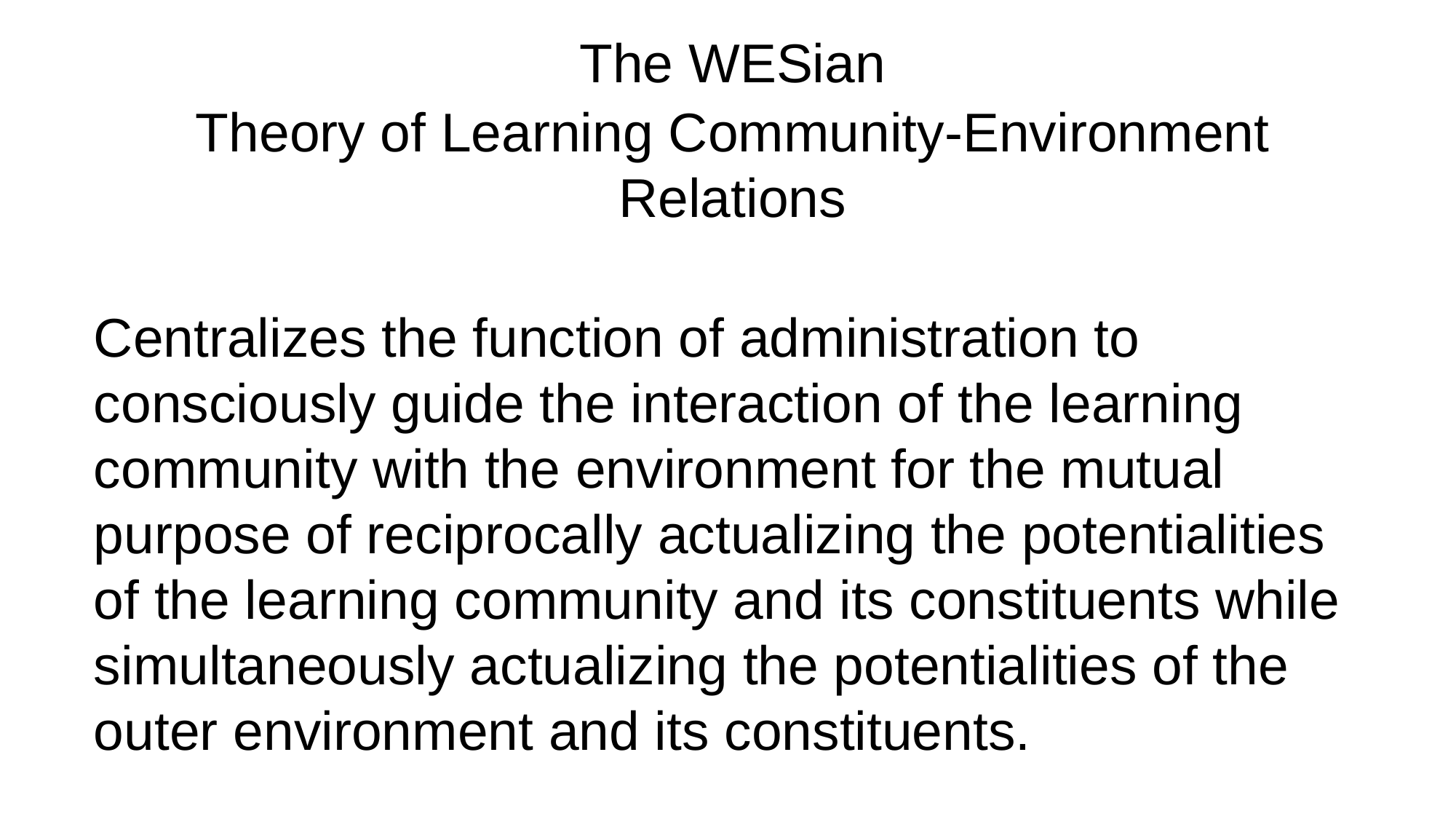

The WESian
Theory of Learning Community-Environment Relations

Centralizes the function of administration to consciously guide the interaction of the learning community with the environment for the mutual purpose of reciprocally actualizing the potentialities of the learning community and its constituents while simultaneously actualizing the potentialities of the outer environment and its constituents.